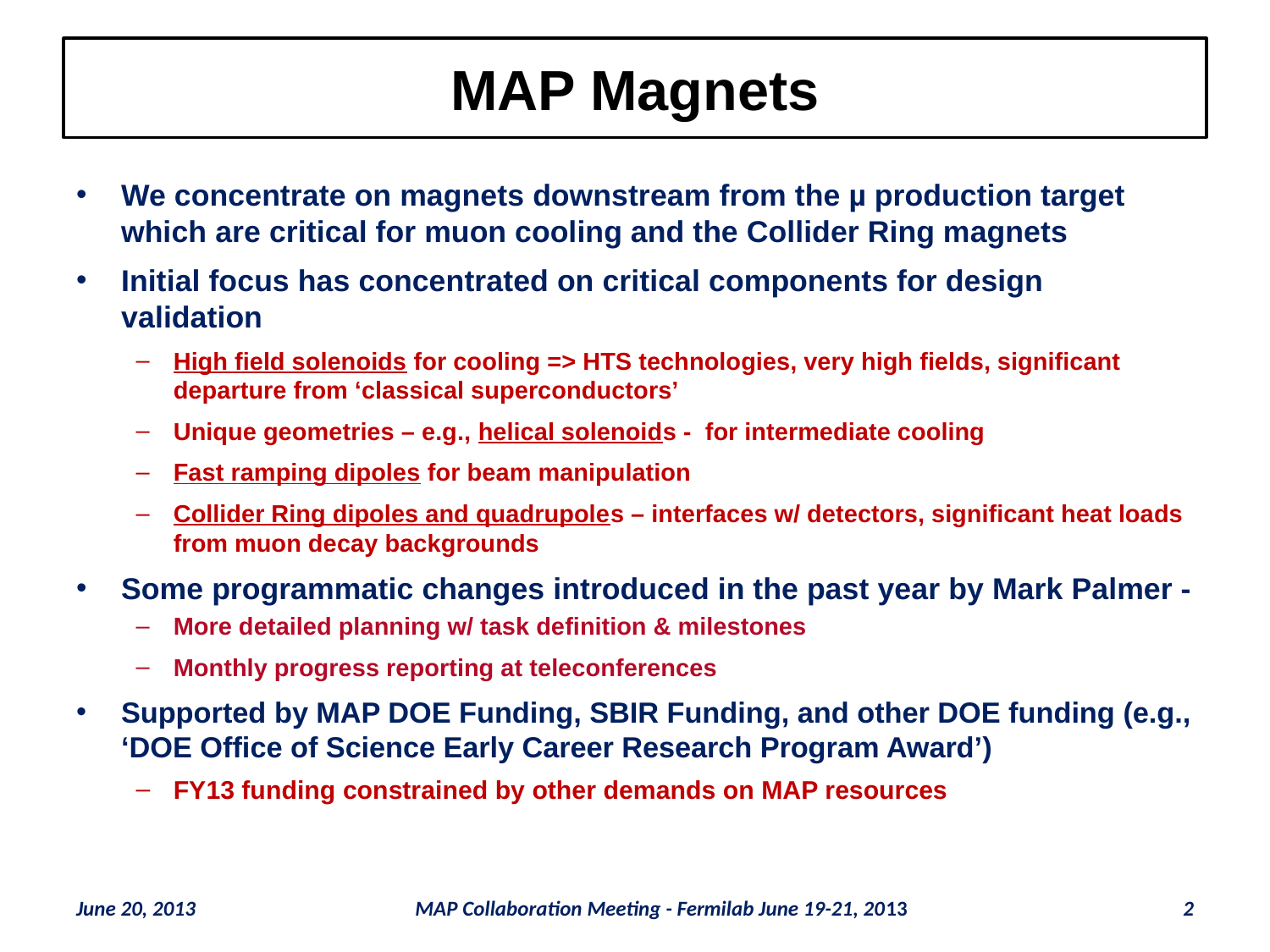

# MAP Magnets
We concentrate on magnets downstream from the µ production target which are critical for muon cooling and the Collider Ring magnets
Initial focus has concentrated on critical components for design validation
High field solenoids for cooling => HTS technologies, very high fields, significant departure from ‘classical superconductors’
Unique geometries – e.g., helical solenoids -  for intermediate cooling
Fast ramping dipoles for beam manipulation
Collider Ring dipoles and quadrupoles – interfaces w/ detectors, significant heat loads from muon decay backgrounds
Some programmatic changes introduced in the past year by Mark Palmer -
More detailed planning w/ task definition & milestones
Monthly progress reporting at teleconferences
Supported by MAP DOE Funding, SBIR Funding, and other DOE funding (e.g., ‘DOE Office of Science Early Career Research Program Award’)
FY13 funding constrained by other demands on MAP resources
June 20, 2013
MAP Collaboration Meeting - Fermilab June 19-21, 2013
2